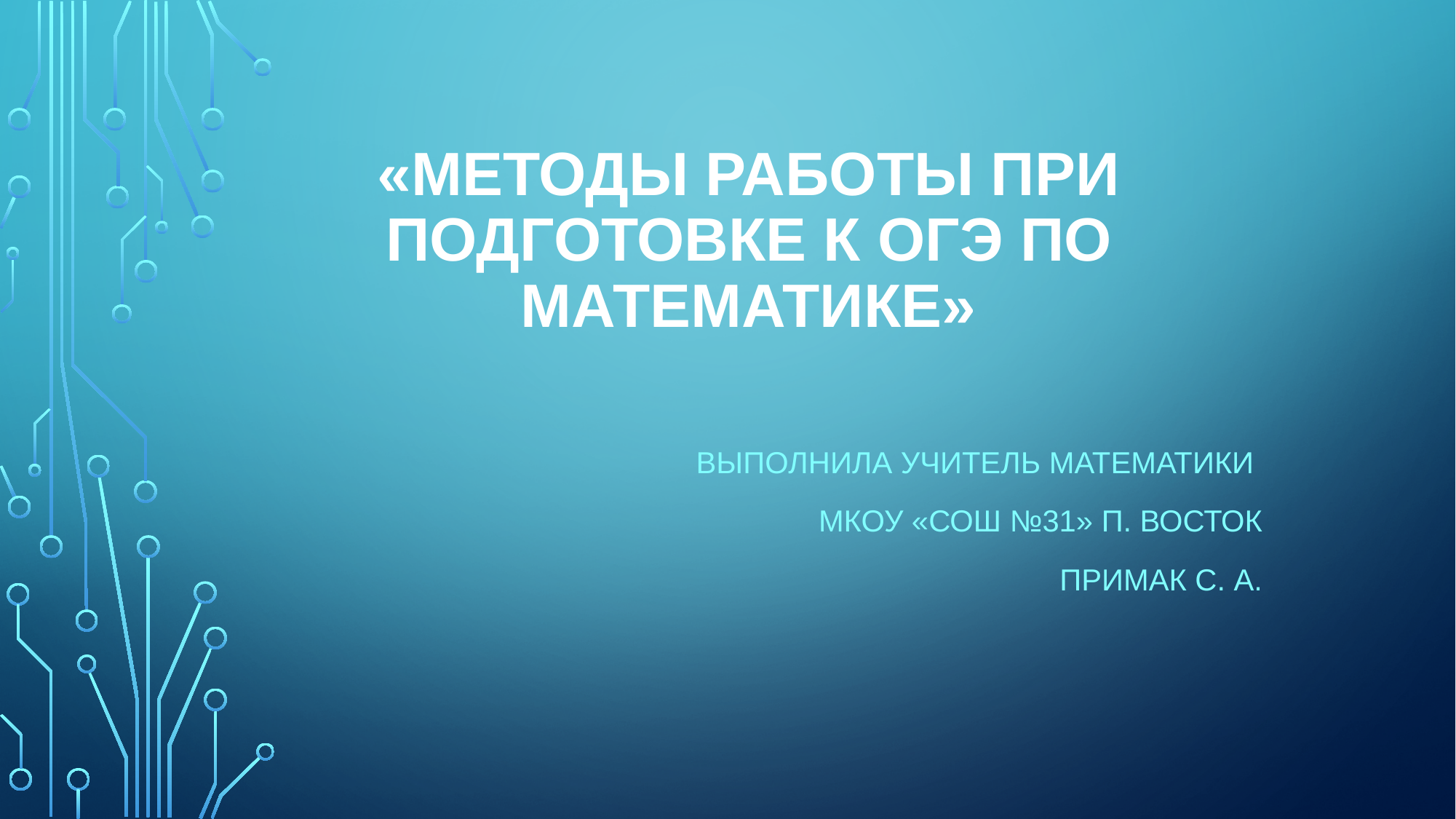

# «Методы работы при подготовке к ОГЭ по математикЕ»
Выполнила учитель математики
МКОУ «СОШ №31» п. Восток
Примак с. а.